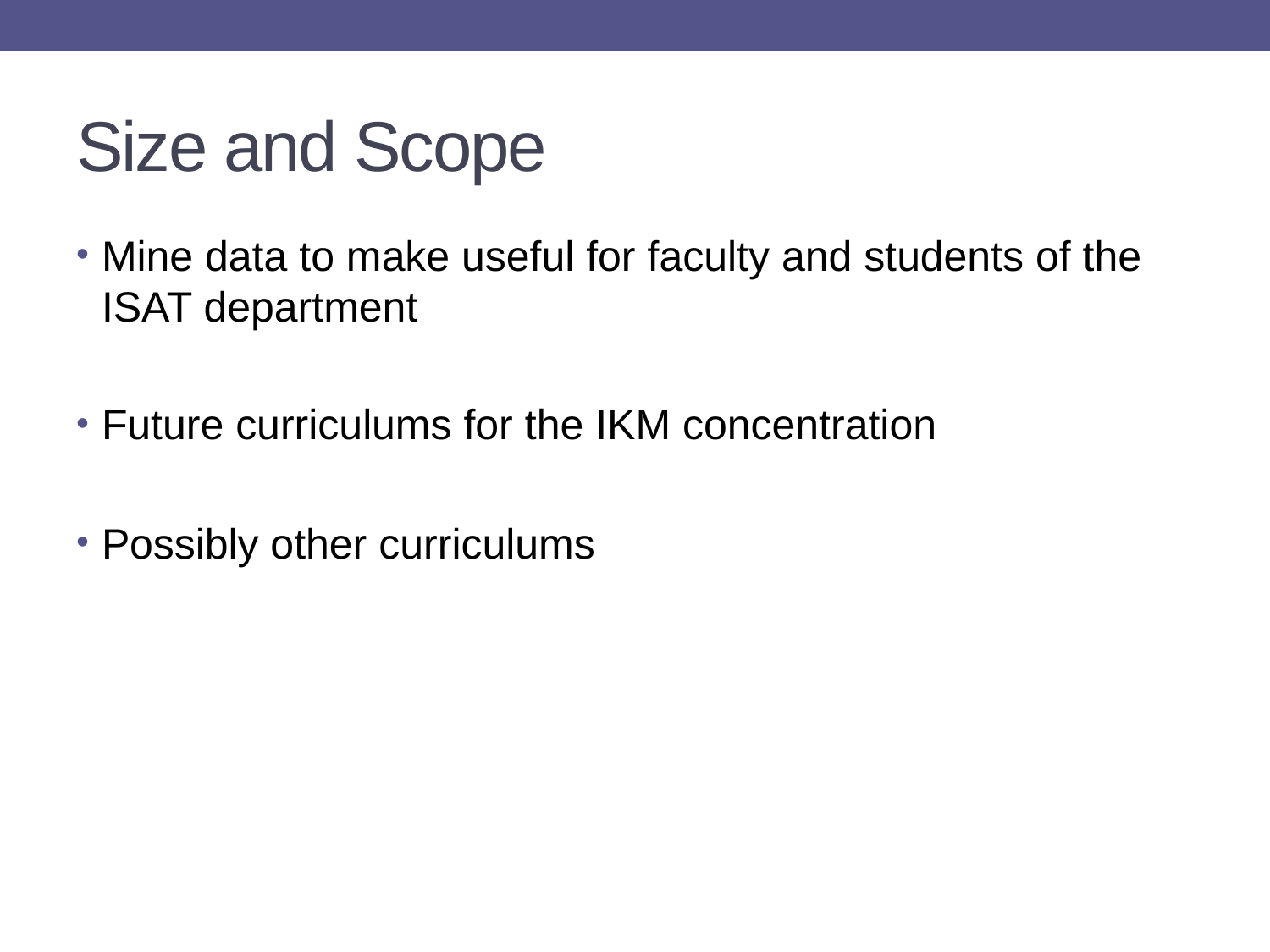

# Size and Scope
Mine data to make useful for faculty and students of the ISAT department

Future curriculums for the IKM concentration

Possibly other curriculums